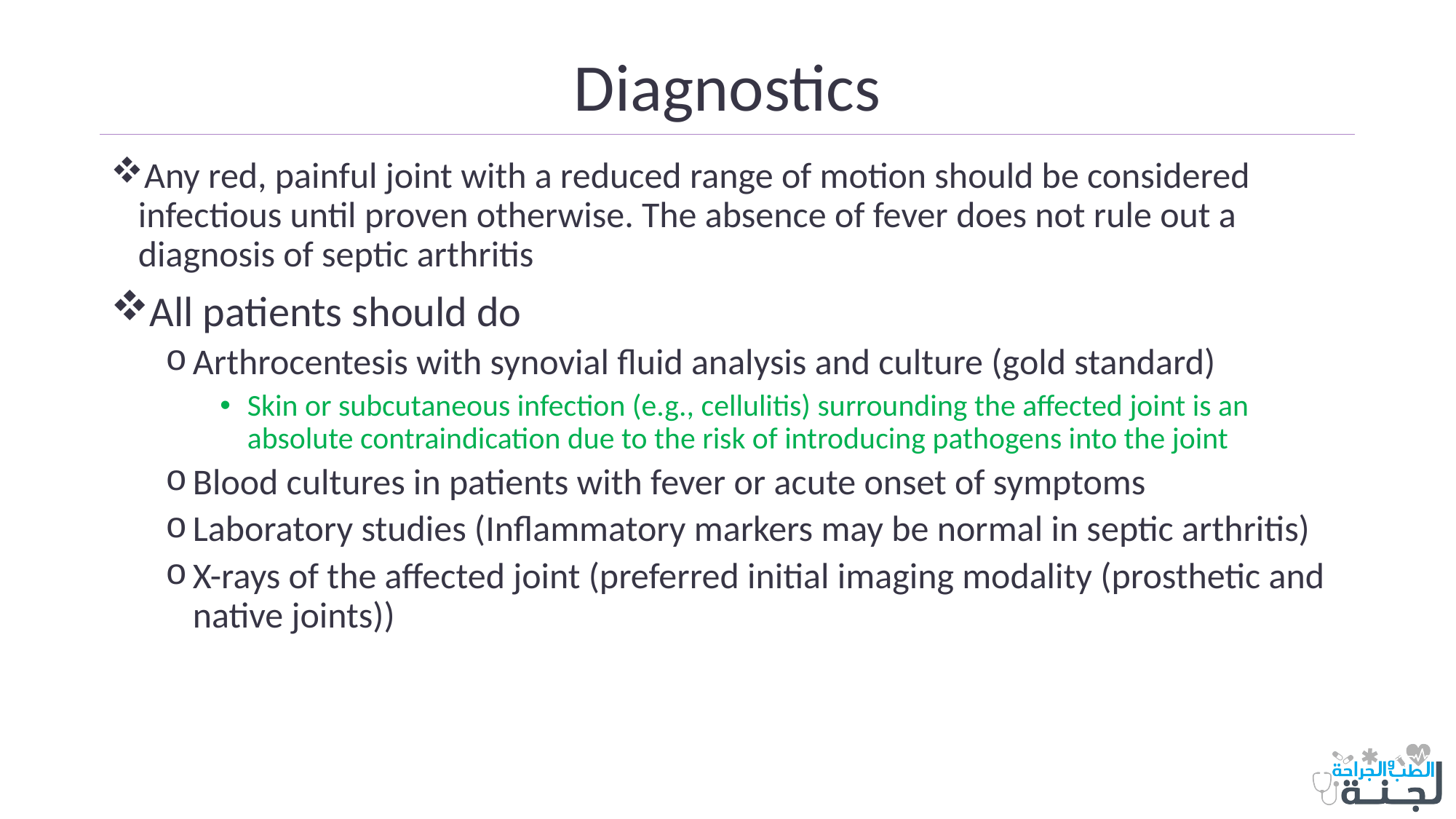

# Diagnostics
Any red, painful joint with a reduced range of motion should be considered infectious until proven otherwise. The absence of fever does not rule out a diagnosis of septic arthritis
All patients should do
Arthrocentesis with synovial fluid analysis and culture (gold standard)
Skin or subcutaneous infection (e.g., cellulitis) surrounding the affected joint is an absolute contraindication due to the risk of introducing pathogens into the joint
Blood cultures in patients with fever or acute onset of symptoms
Laboratory studies (Inflammatory markers may be normal in septic arthritis)
X-rays of the affected joint (preferred initial imaging modality (prosthetic and native joints))